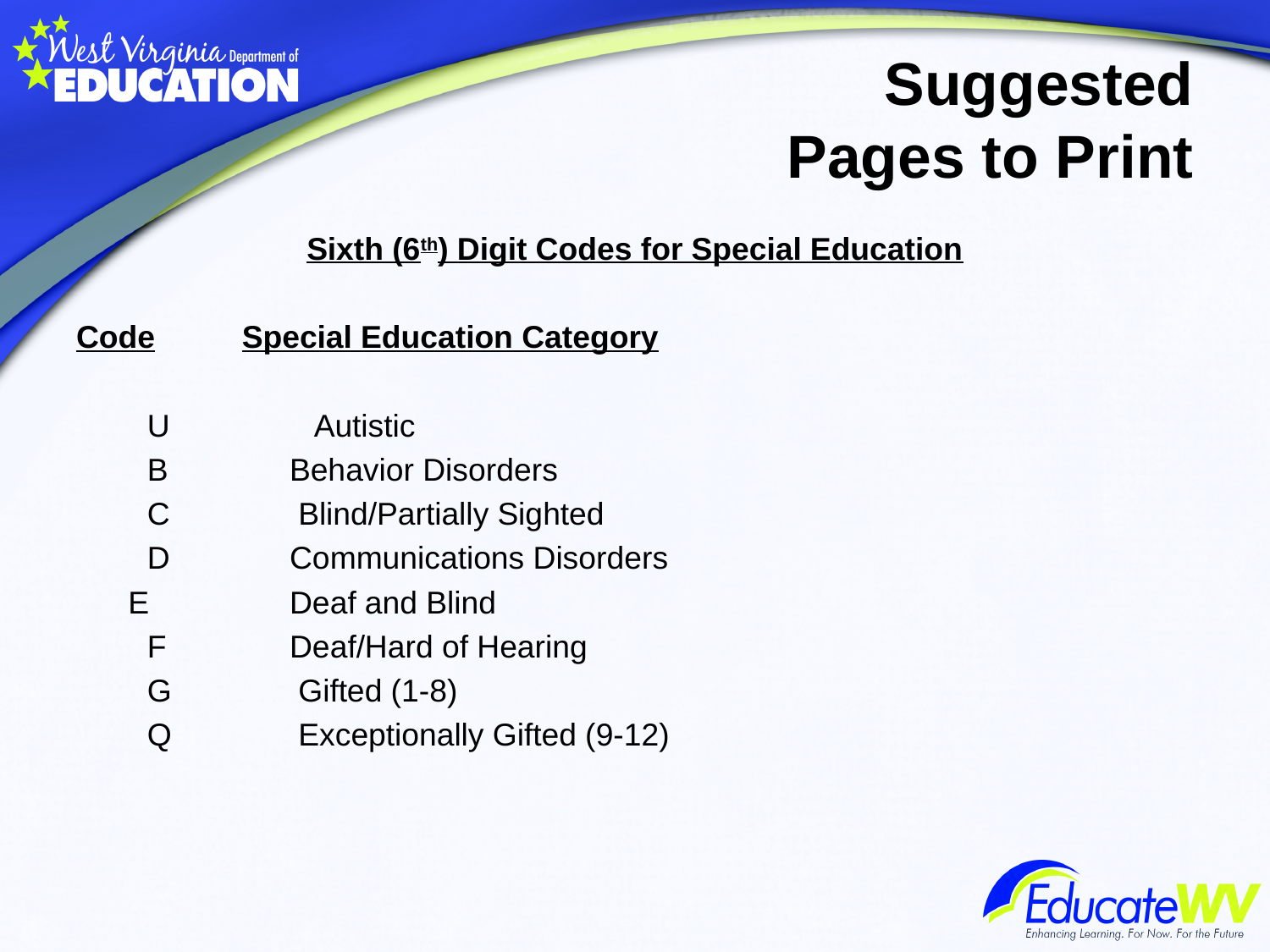

# Suggested Pages to Print
Sixth (6th) Digit Codes for Special Education

Code          Special Education Category

	U          	   Autistic
	B            	Behavior Disorders
	C            	 Blind/Partially Sighted
	D             	Communications Disorders
      E             	Deaf and Blind
	F             	Deaf/Hard of Hearing
	G            	 Gifted (1-8)
	Q            	 Exceptionally Gifted (9-12)